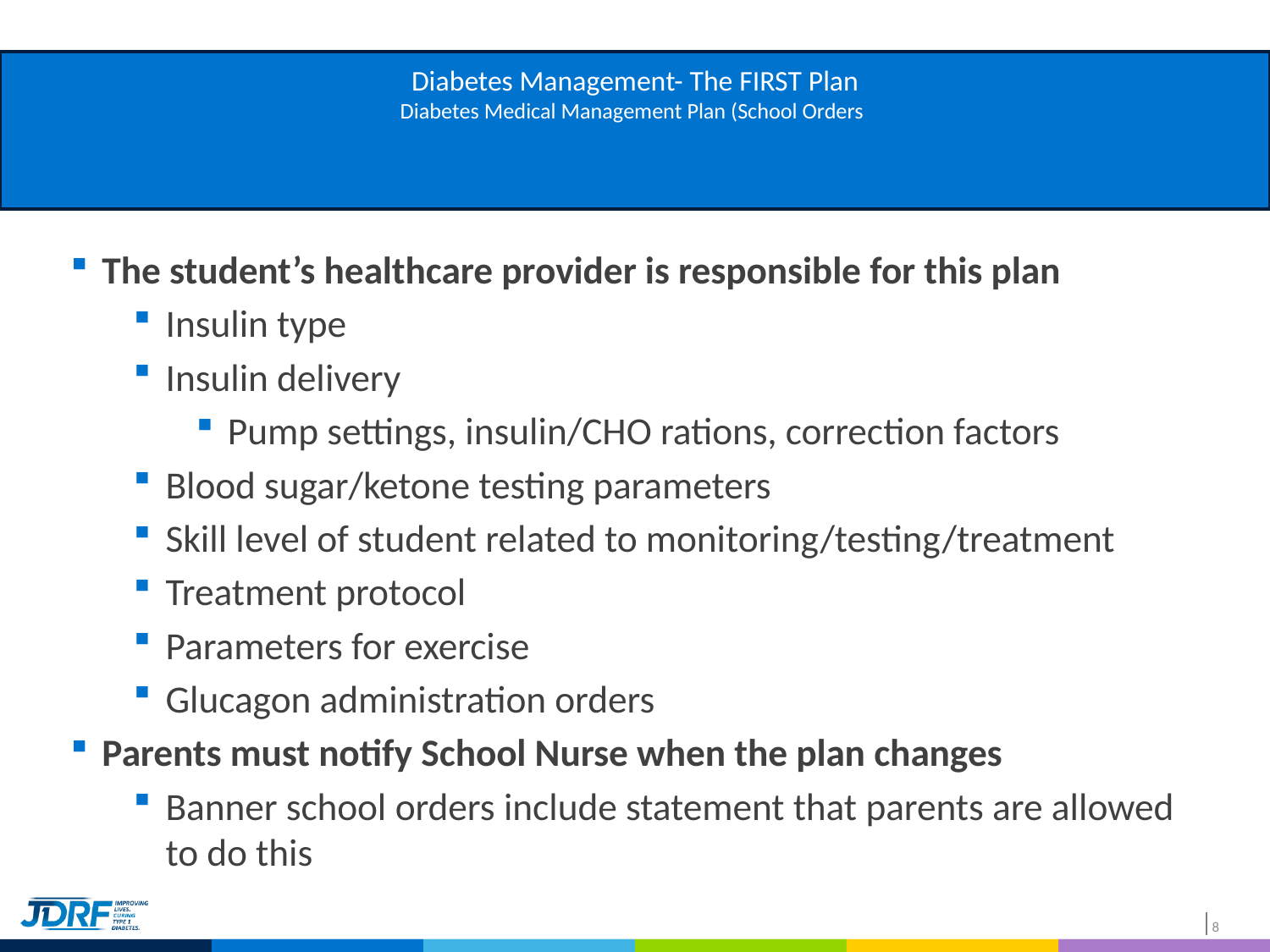

# Diabetes Management- The FIRST Plan Diabetes Medical Management Plan (School Orders)
The student’s healthcare provider is responsible for this plan
Insulin type
Insulin delivery
Pump settings, insulin/CHO rations, correction factors
Blood sugar/ketone testing parameters
Skill level of student related to monitoring/testing/treatment
Treatment protocol
Parameters for exercise
Glucagon administration orders
Parents must notify School Nurse when the plan changes
Banner school orders include statement that parents are allowed to do this

8